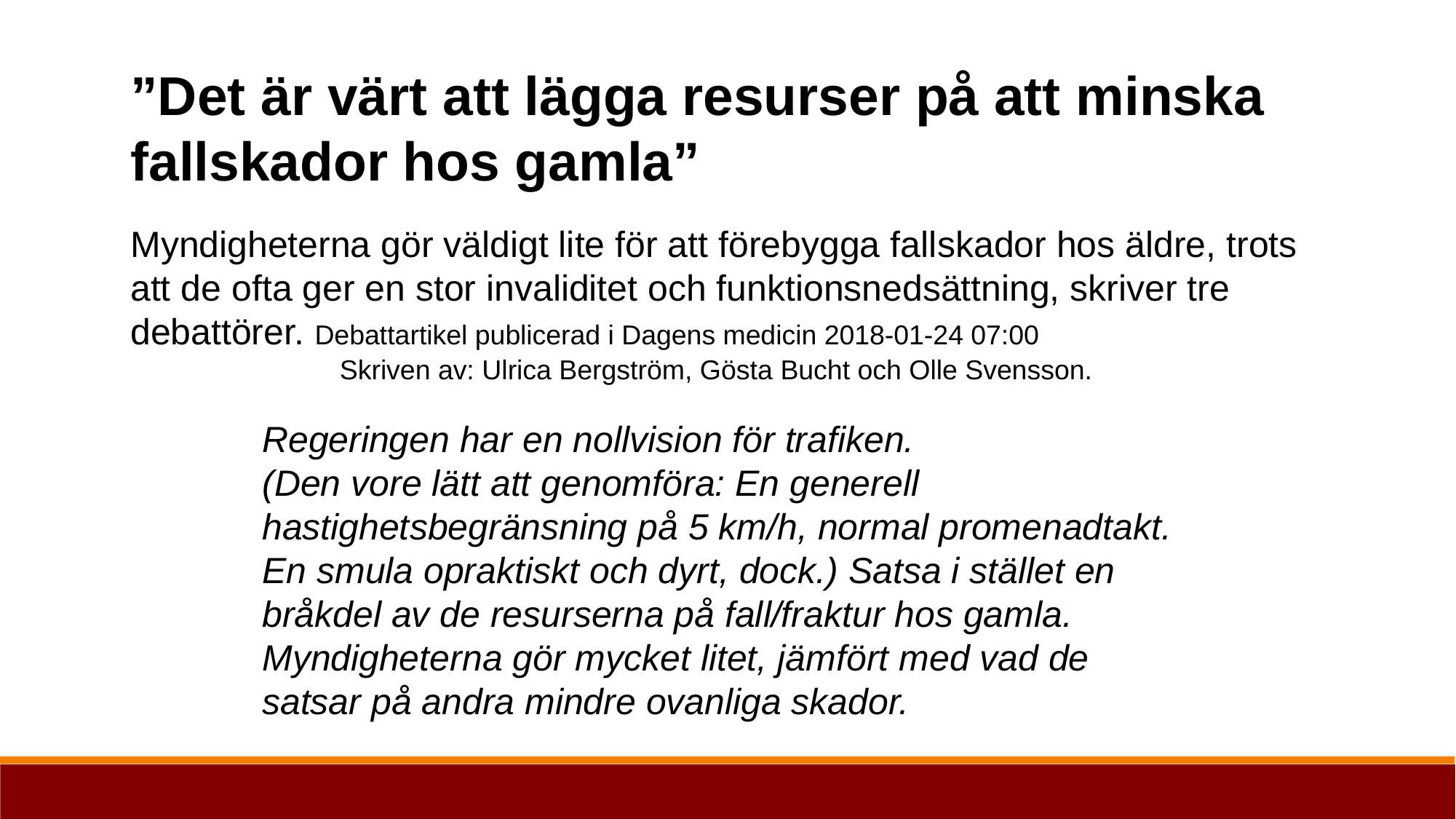

”Det är värt att lägga resurser på att minska fallskador hos gamla”

Myndigheterna gör väldigt lite för att förebygga fall­skador hos äldre, trots att de ofta ger en stor invaliditet och funktionsnedsättning, skriver tre debattörer. Debattartikel publicerad i Dagens medicin 2018-01-24 07:00
Skriven av: Ulrica Bergström, Gösta Bucht och Olle Svensson.
Regeringen har en nollvision för trafiken.
(Den vore lätt att genomföra: En generell hastighetsbegränsning på 5 km/h, normal promenadtakt. En smula opraktiskt och dyrt, dock.) Satsa i stället en bråkdel av de resurserna på fall/fraktur hos gamla. Myndigheterna gör mycket litet, jämfört med vad de satsar på andra mindre ovanliga skador.